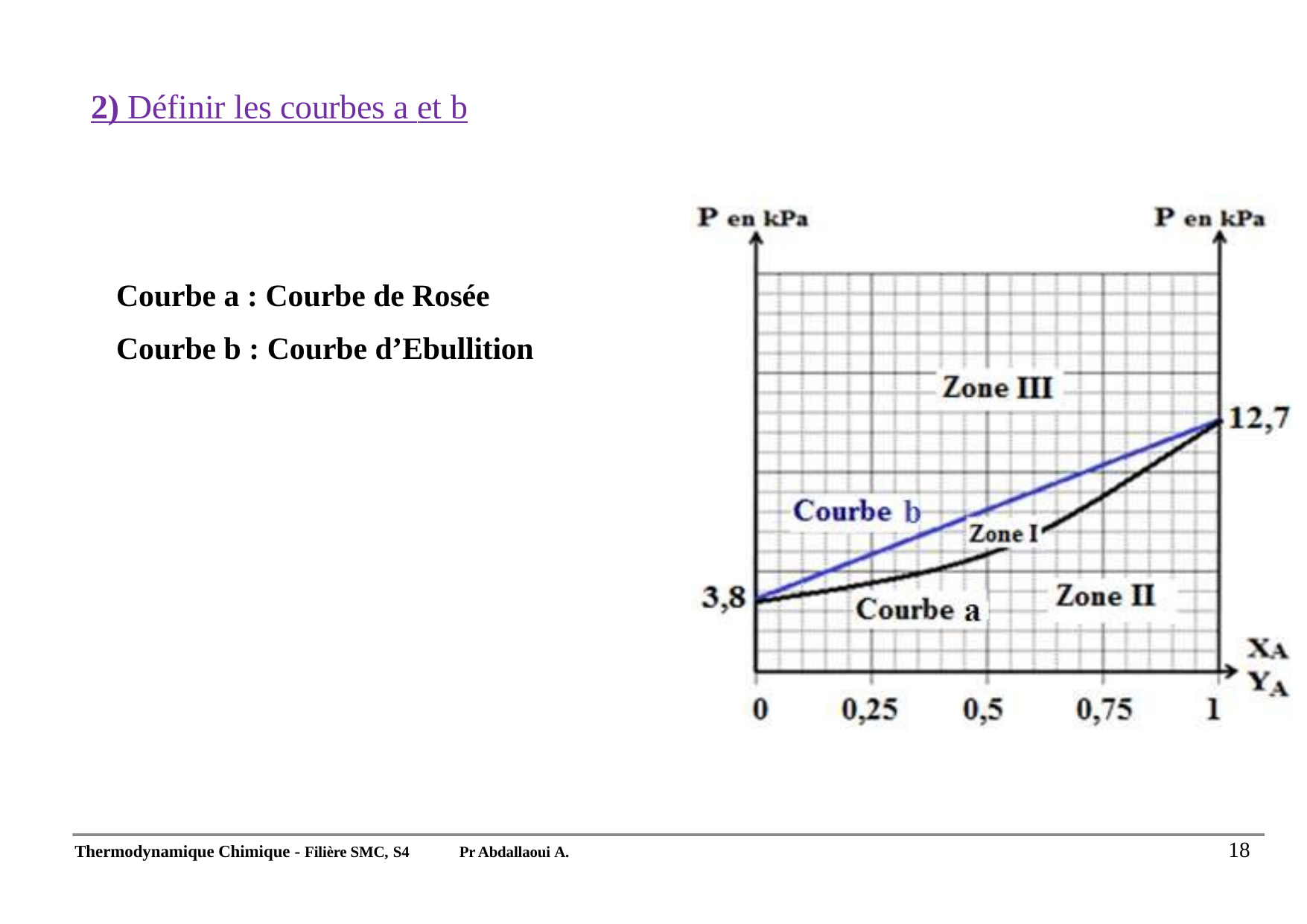

2) Définir les courbes a et b

# Courbe a : Courbe de Rosée  Courbe b : Courbe d’Ebullition
18
Thermodynamique Chimique - Filière SMC, S4
Pr Abdallaoui A.